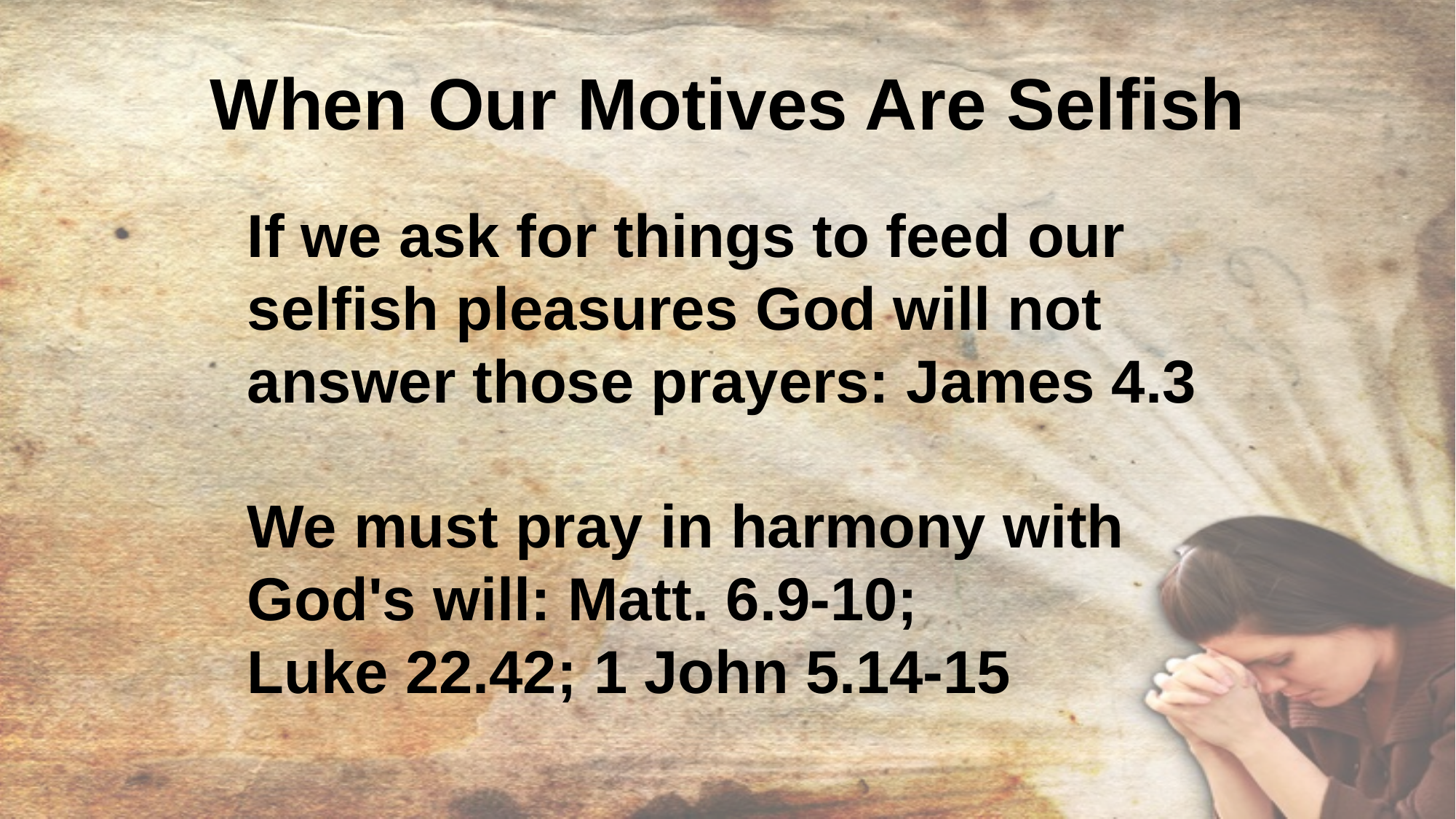

# When Our Motives Are Selfish
If we ask for things to feed our selfish pleasures God will not answer those prayers: James 4.3

We must pray in harmony with
God's will: Matt. 6.9-10;
Luke 22.42; 1 John 5.14-15